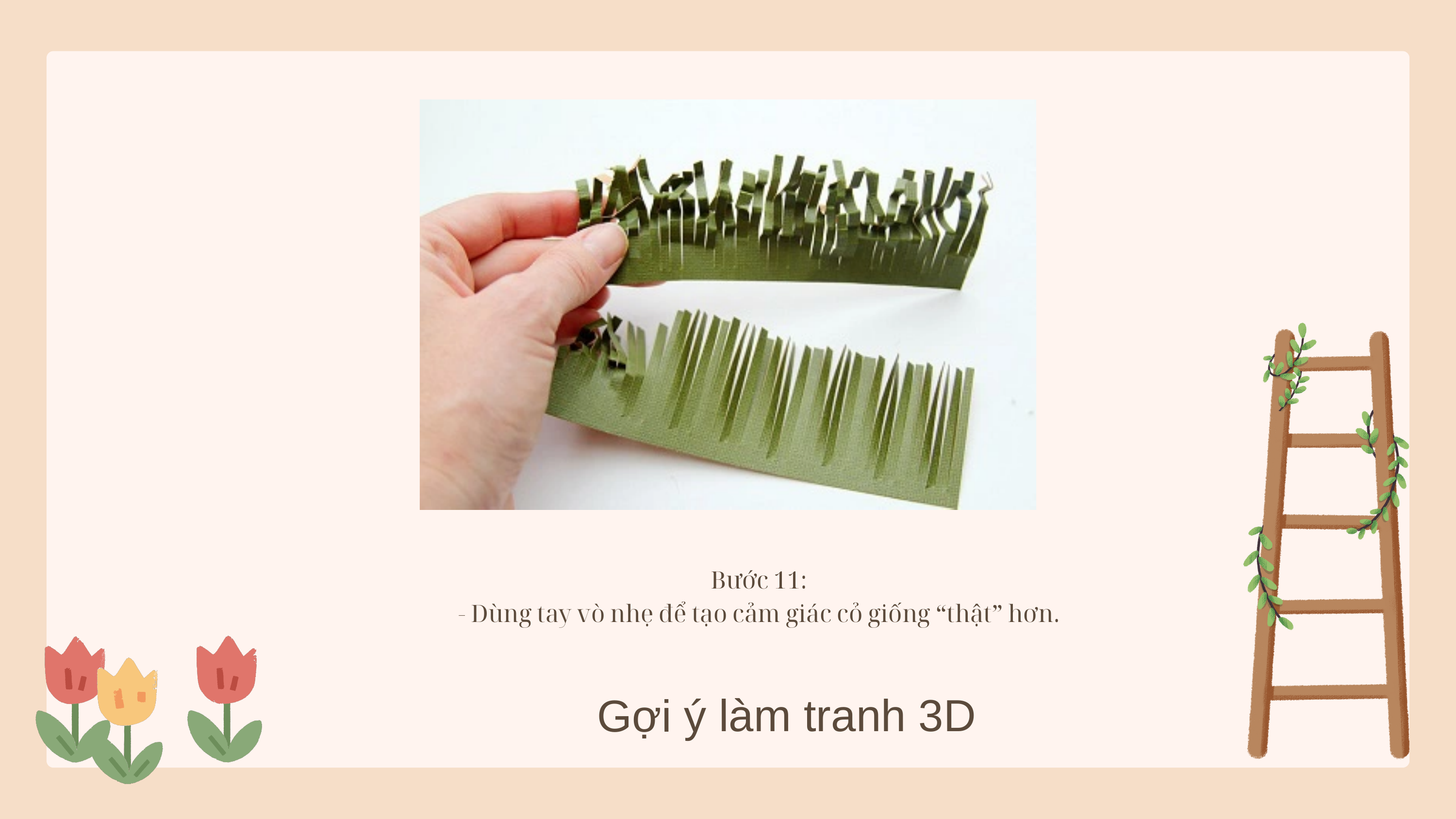

Bước 11:
- Dùng tay vò nhẹ để tạo cảm giác cỏ giống “thật” hơn.

Gợi ý làm tranh 3D